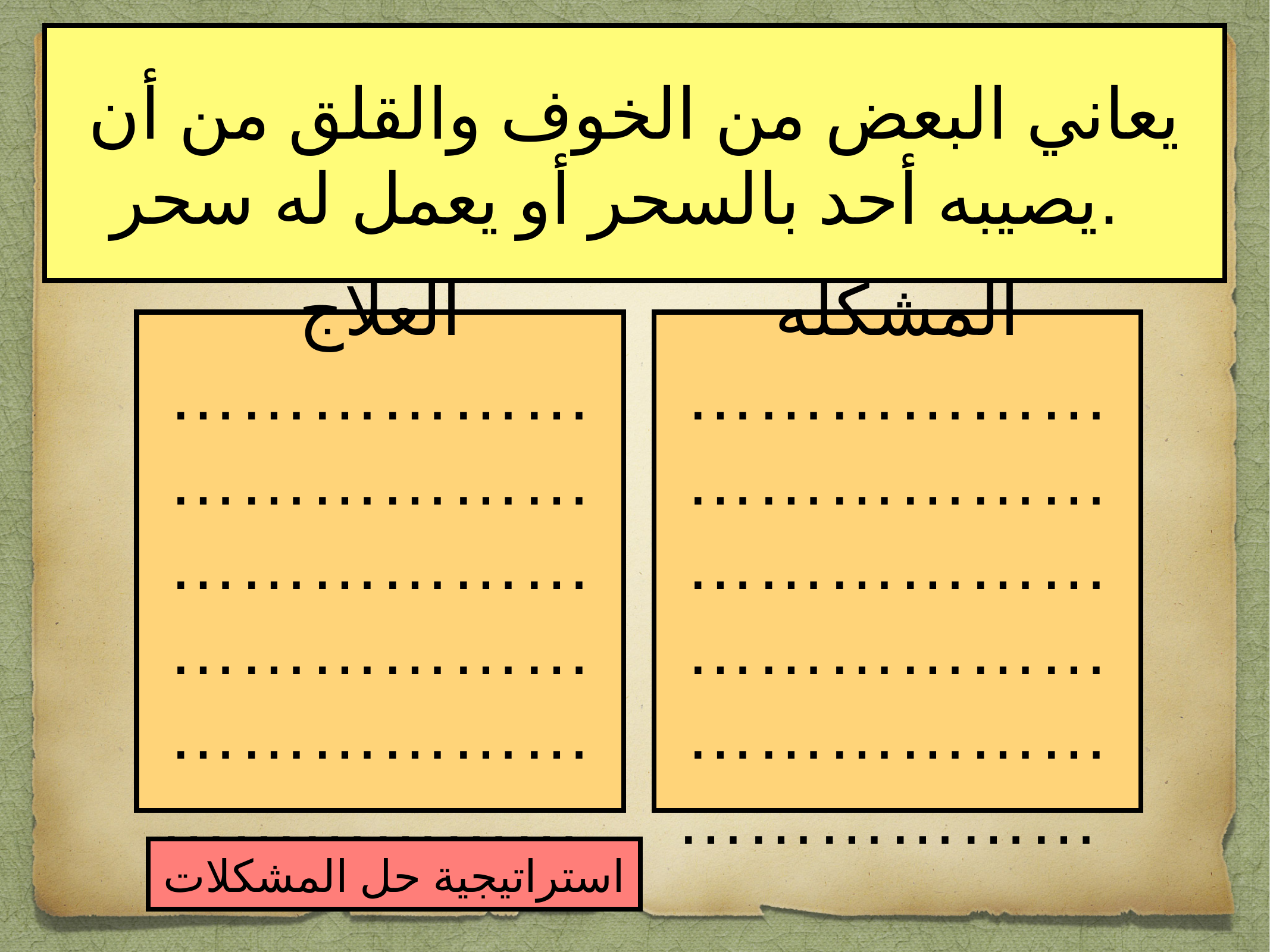

يعاني البعض من الخوف والقلق من أن يصيبه أحد بالسحر أو يعمل له سحر.
العلاج
………………………………………………………………………………………………
المشكله
………………………………………………………………………………………………
استراتيجية حل المشكلات